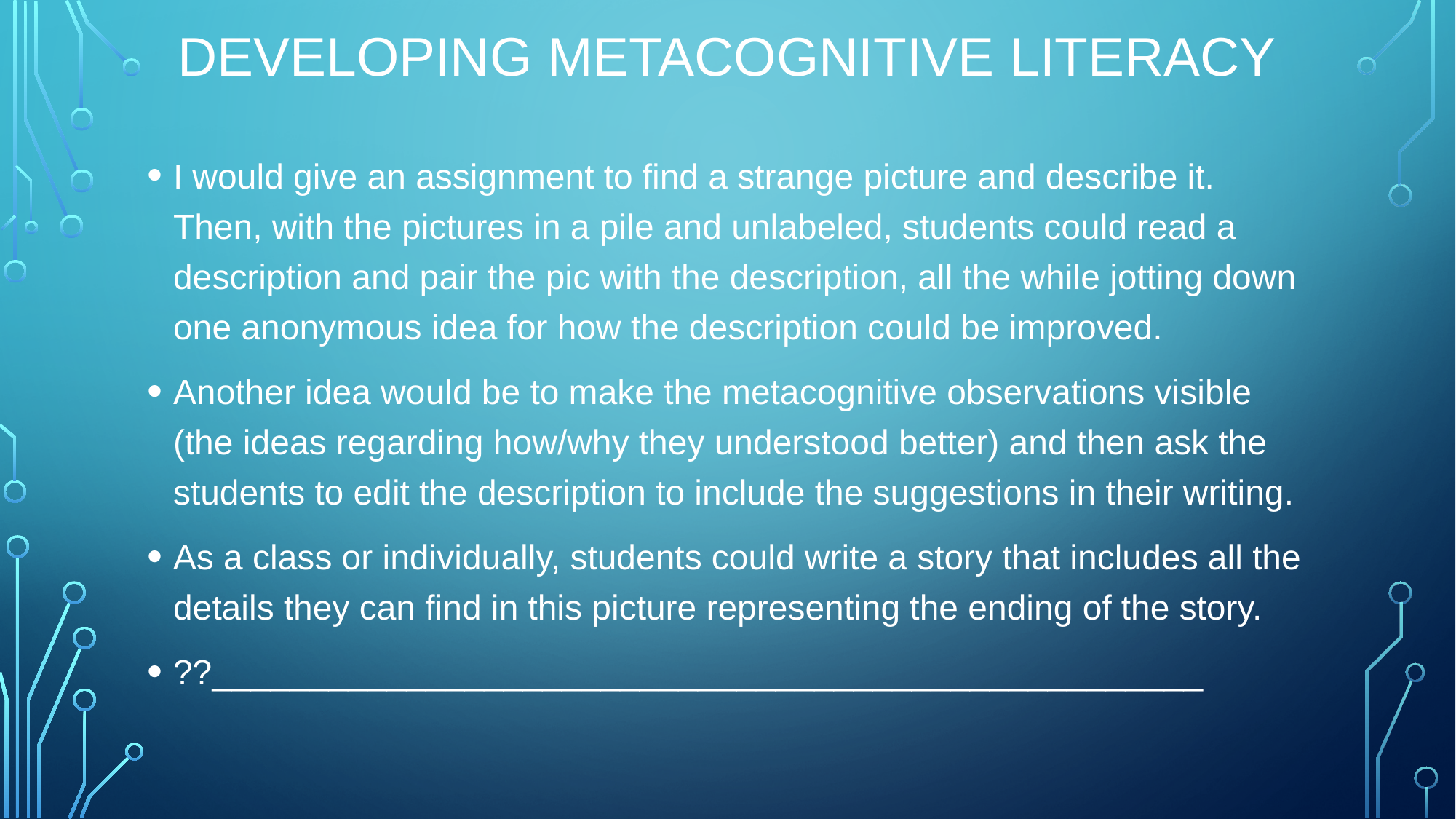

# DEVELOPING METACOGNITIVE LITERACY
I would give an assignment to find a strange picture and describe it. Then, with the pictures in a pile and unlabeled, students could read a description and pair the pic with the description, all the while jotting down one anonymous idea for how the description could be improved.
Another idea would be to make the metacognitive observations visible (the ideas regarding how/why they understood better) and then ask the students to edit the description to include the suggestions in their writing.
As a class or individually, students could write a story that includes all the details they can find in this picture representing the ending of the story.
??___________________________________________________